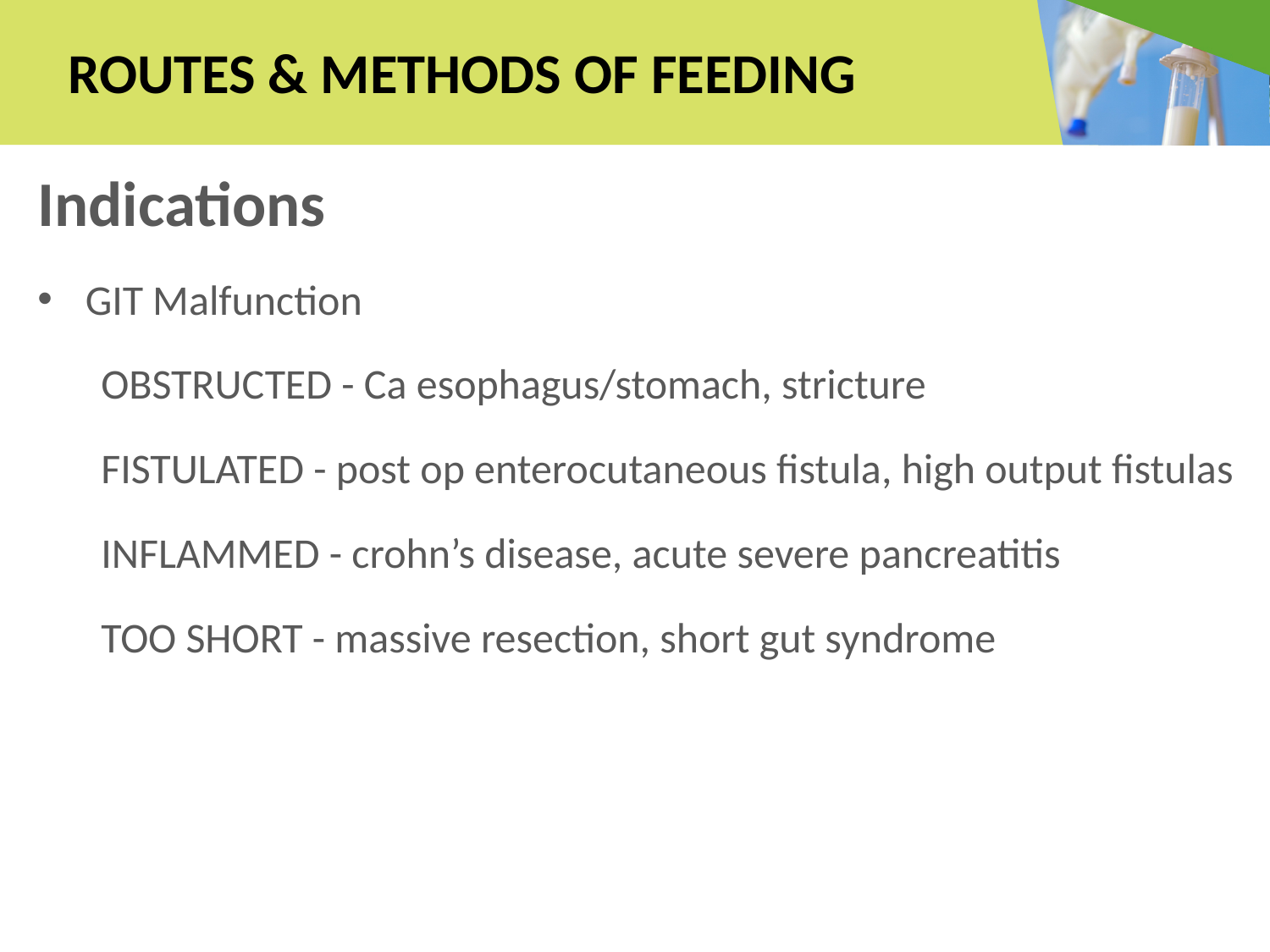

# ROUTES & METHODS OF FEEDING
Indications
GIT Malfunction
OBSTRUCTED - Ca esophagus/stomach, stricture
FISTULATED - post op enterocutaneous fistula, high output fistulas
INFLAMMED - crohn’s disease, acute severe pancreatitis
TOO SHORT - massive resection, short gut syndrome